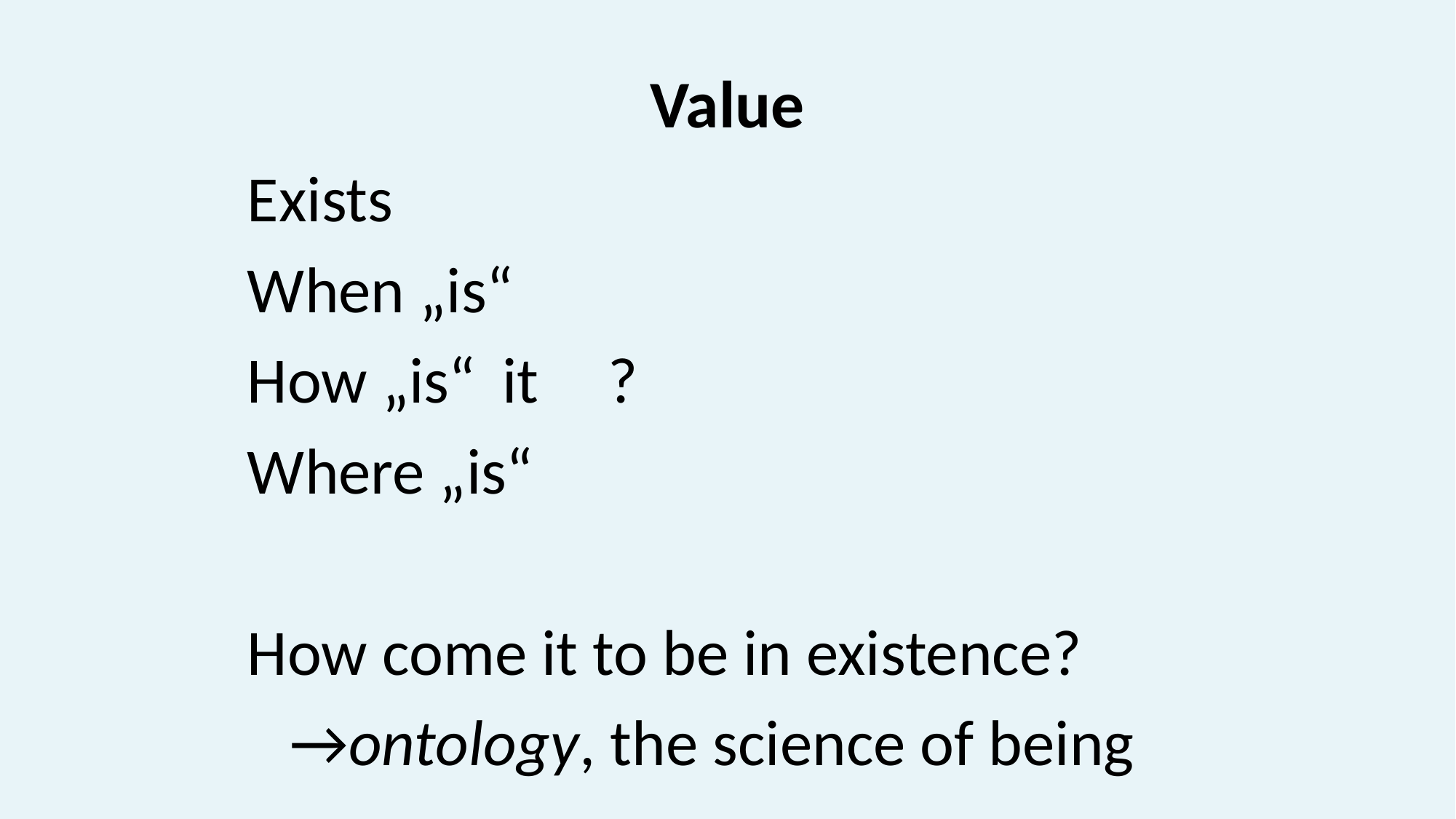

# Value
Exists
When „is“
How „is“			it			?
Where „is“

How come it to be in existence?
		→ontology, the science of being